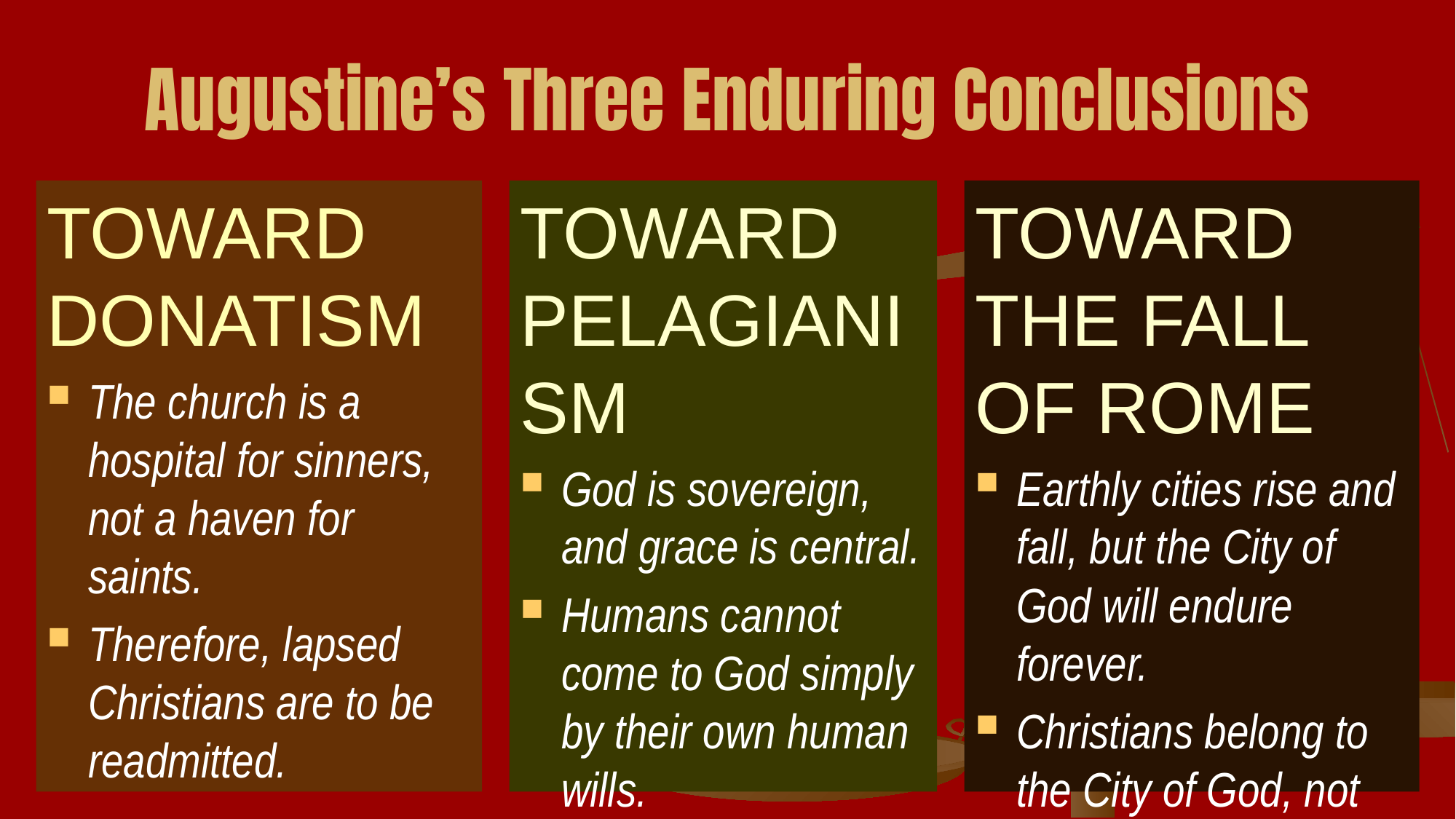

# Augustine’s Three Enduring Conclusions
TOWARD DONATISM
The church is a hospital for sinners, not a haven for saints.
Therefore, lapsed Christians are to be readmitted.
TOWARD PELAGIANISM
God is sovereign, and grace is central.
Humans cannot come to God simply by their own human wills.
TOWARD THE FALL OF ROME
Earthly cities rise and fall, but the City of God will endure forever.
Christians belong to the City of God, not the City of Man.